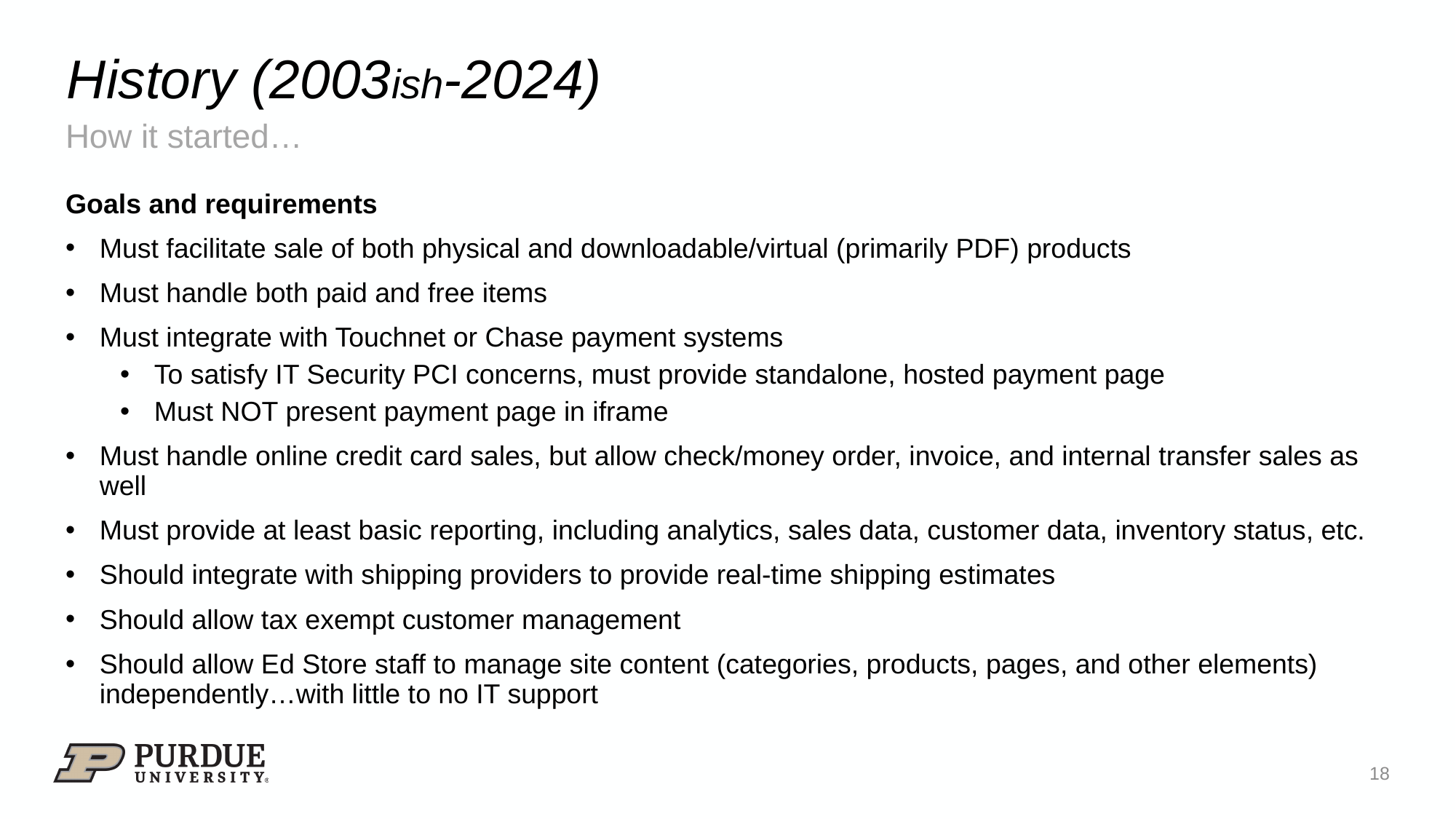

# History (2003ish-2024)
How it started…
Goals and requirements
Must facilitate sale of both physical and downloadable/virtual (primarily PDF) products
Must handle both paid and free items
Must integrate with Touchnet or Chase payment systems
To satisfy IT Security PCI concerns, must provide standalone, hosted payment page
Must NOT present payment page in iframe
Must handle online credit card sales, but allow check/money order, invoice, and internal transfer sales as well
Must provide at least basic reporting, including analytics, sales data, customer data, inventory status, etc.
Should integrate with shipping providers to provide real-time shipping estimates
Should allow tax exempt customer management
Should allow Ed Store staff to manage site content (categories, products, pages, and other elements) independently…with little to no IT support

18